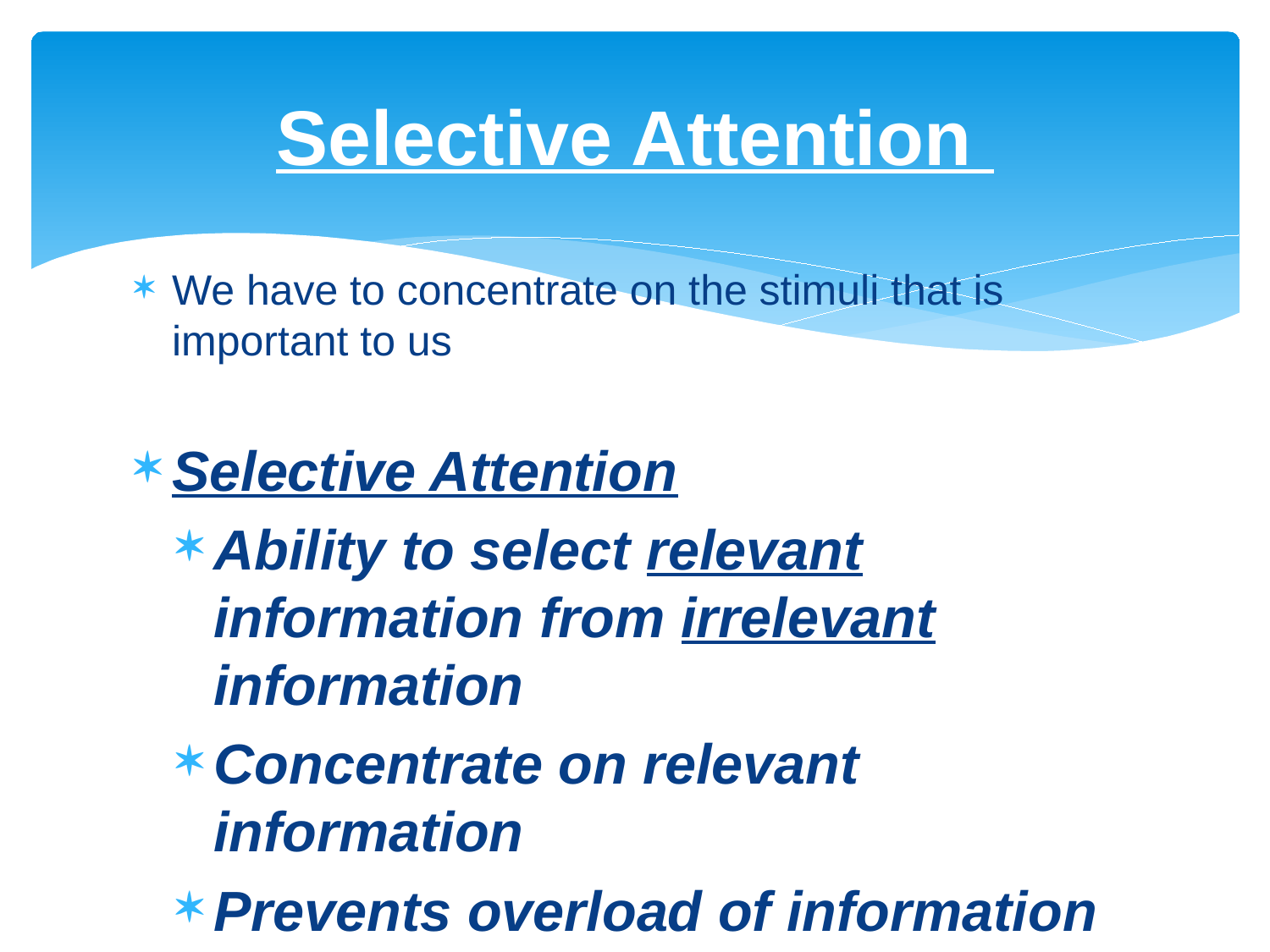

# Selective Attention
We have to concentrate on the stimuli that is important to us

Selective Attention
Ability to select relevant information from irrelevant information
Concentrate on relevant information
Prevents overload of information